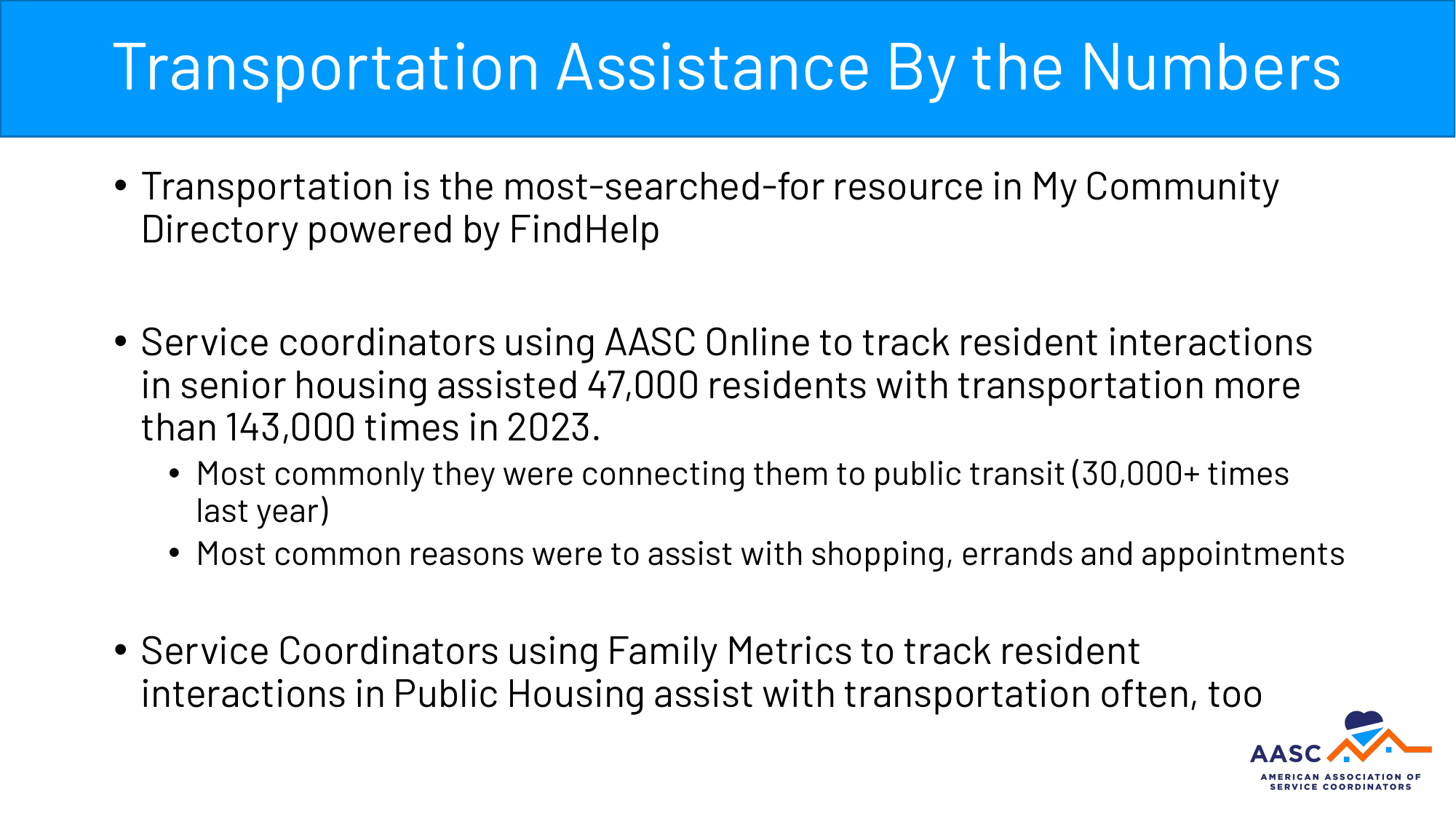

# Transportation Assistance By the Numbers
Transportation is the most-searched-for resource in My Community Directory powered by FindHelp

Service coordinators using AASC Online to track resident interactions in senior housing assisted 47,000 residents with transportation more than 143,000 times in 2023.
Most commonly they were connecting them to public transit (30,000+ times last year)
Most common reasons were to assist with shopping, errands and appointments

Service Coordinators using Family Metrics to track resident interactions in Public Housing assist with transportation often, too